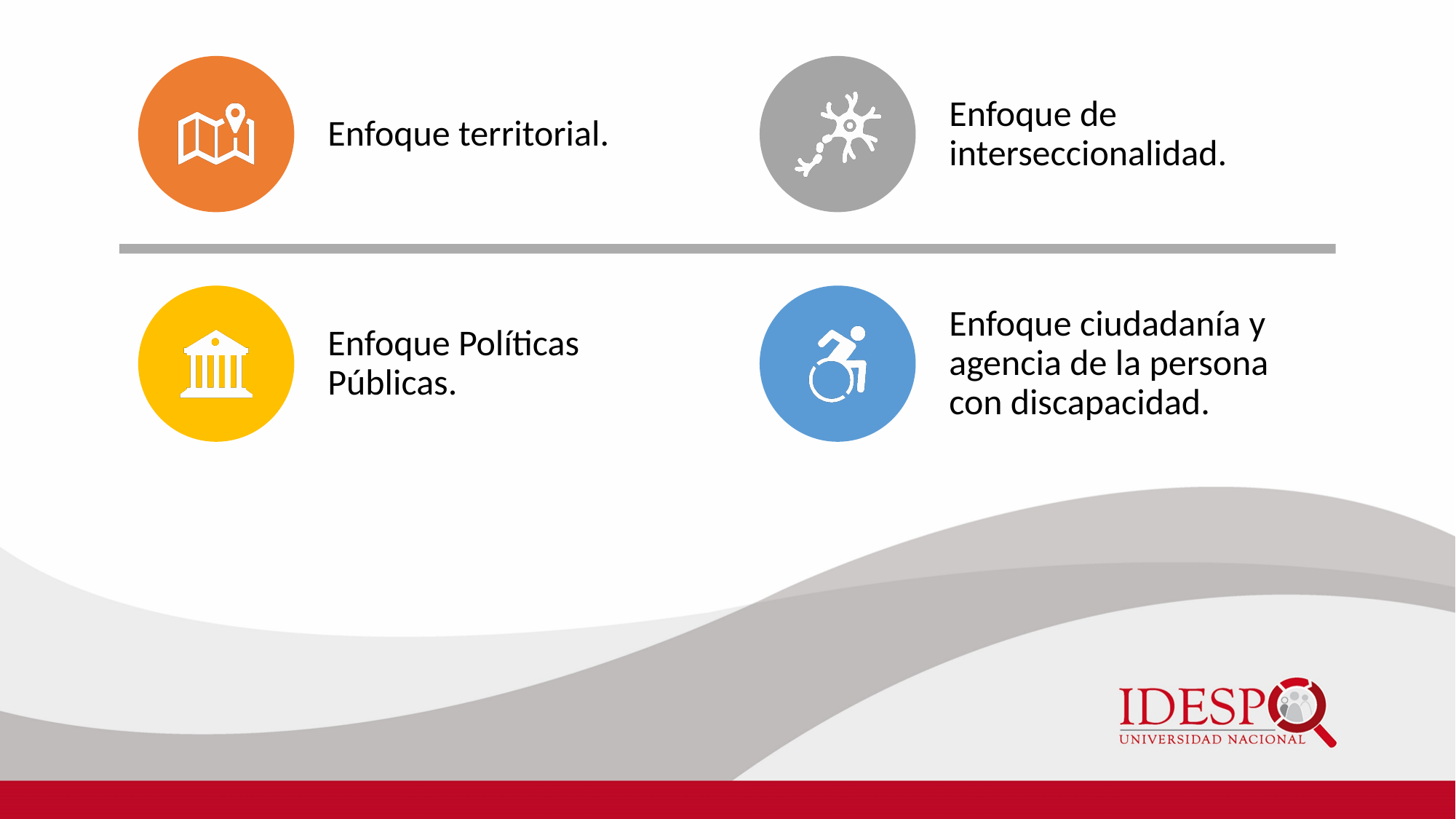

Enfoque territorial.
Enfoque de interseccionalidad.
Enfoque Políticas Públicas.
Enfoque ciudadanía y agencia de la persona con discapacidad.